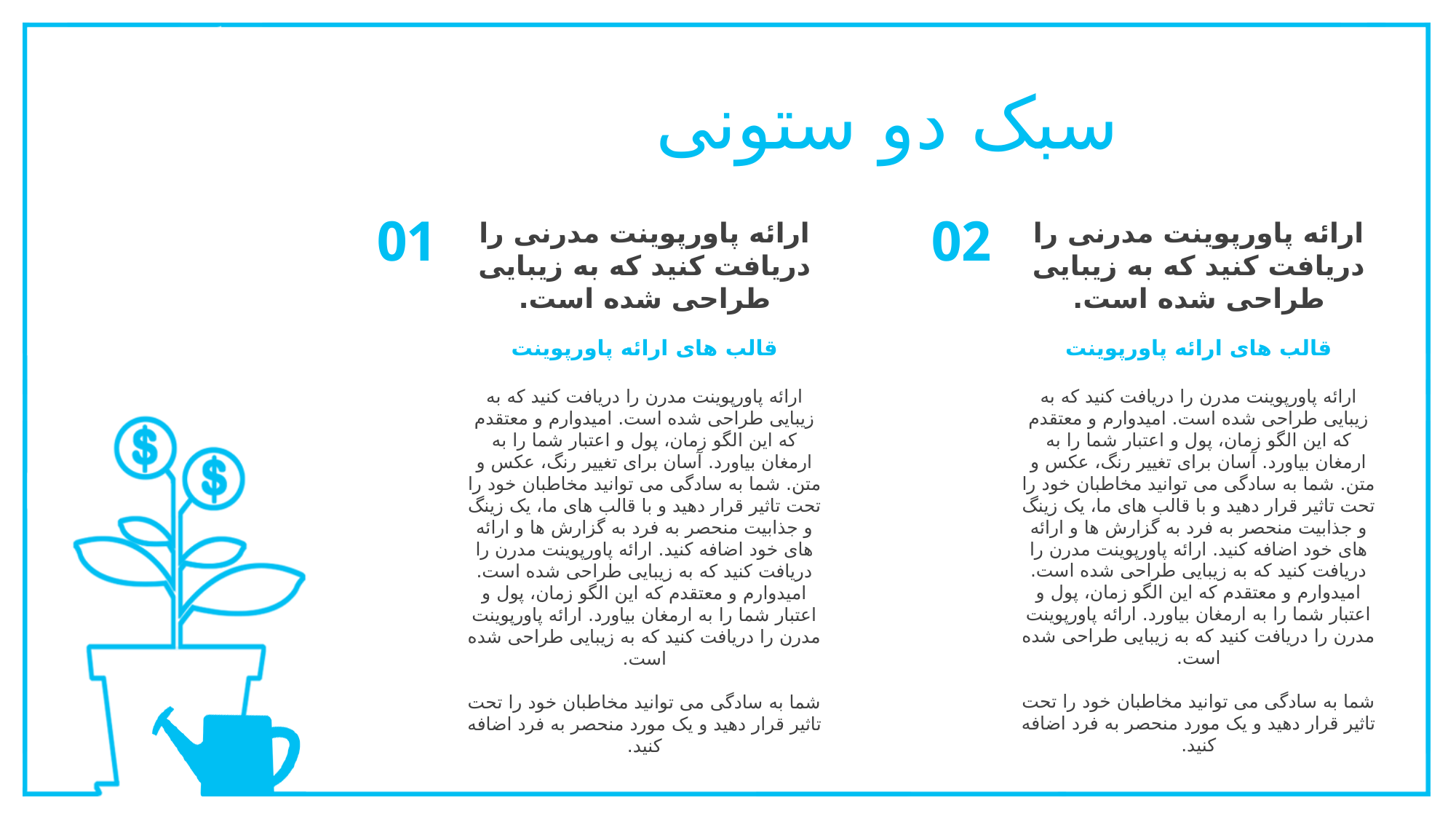

سبک دو ستونی
01
02
ارائه پاورپوینت مدرنی را دریافت کنید که به زیبایی طراحی شده است.
ارائه پاورپوینت مدرنی را دریافت کنید که به زیبایی طراحی شده است.
قالب های ارائه پاورپوینت
قالب های ارائه پاورپوینت
ارائه پاورپوینت مدرن را دریافت کنید که به زیبایی طراحی شده است. امیدوارم و معتقدم که این الگو زمان، پول و اعتبار شما را به ارمغان بیاورد. آسان برای تغییر رنگ، عکس و متن. شما به سادگی می توانید مخاطبان خود را تحت تاثیر قرار دهید و با قالب های ما، یک زینگ و جذابیت منحصر به فرد به گزارش ها و ارائه های خود اضافه کنید. ارائه پاورپوینت مدرن را دریافت کنید که به زیبایی طراحی شده است. امیدوارم و معتقدم که این الگو زمان، پول و اعتبار شما را به ارمغان بیاورد. ارائه پاورپوینت مدرن را دریافت کنید که به زیبایی طراحی شده است.

شما به سادگی می توانید مخاطبان خود را تحت تاثیر قرار دهید و یک مورد منحصر به فرد اضافه کنید.
ارائه پاورپوینت مدرن را دریافت کنید که به زیبایی طراحی شده است. امیدوارم و معتقدم که این الگو زمان، پول و اعتبار شما را به ارمغان بیاورد. آسان برای تغییر رنگ، عکس و متن. شما به سادگی می توانید مخاطبان خود را تحت تاثیر قرار دهید و با قالب های ما، یک زینگ و جذابیت منحصر به فرد به گزارش ها و ارائه های خود اضافه کنید. ارائه پاورپوینت مدرن را دریافت کنید که به زیبایی طراحی شده است. امیدوارم و معتقدم که این الگو زمان، پول و اعتبار شما را به ارمغان بیاورد. ارائه پاورپوینت مدرن را دریافت کنید که به زیبایی طراحی شده است.

شما به سادگی می توانید مخاطبان خود را تحت تاثیر قرار دهید و یک مورد منحصر به فرد اضافه کنید.